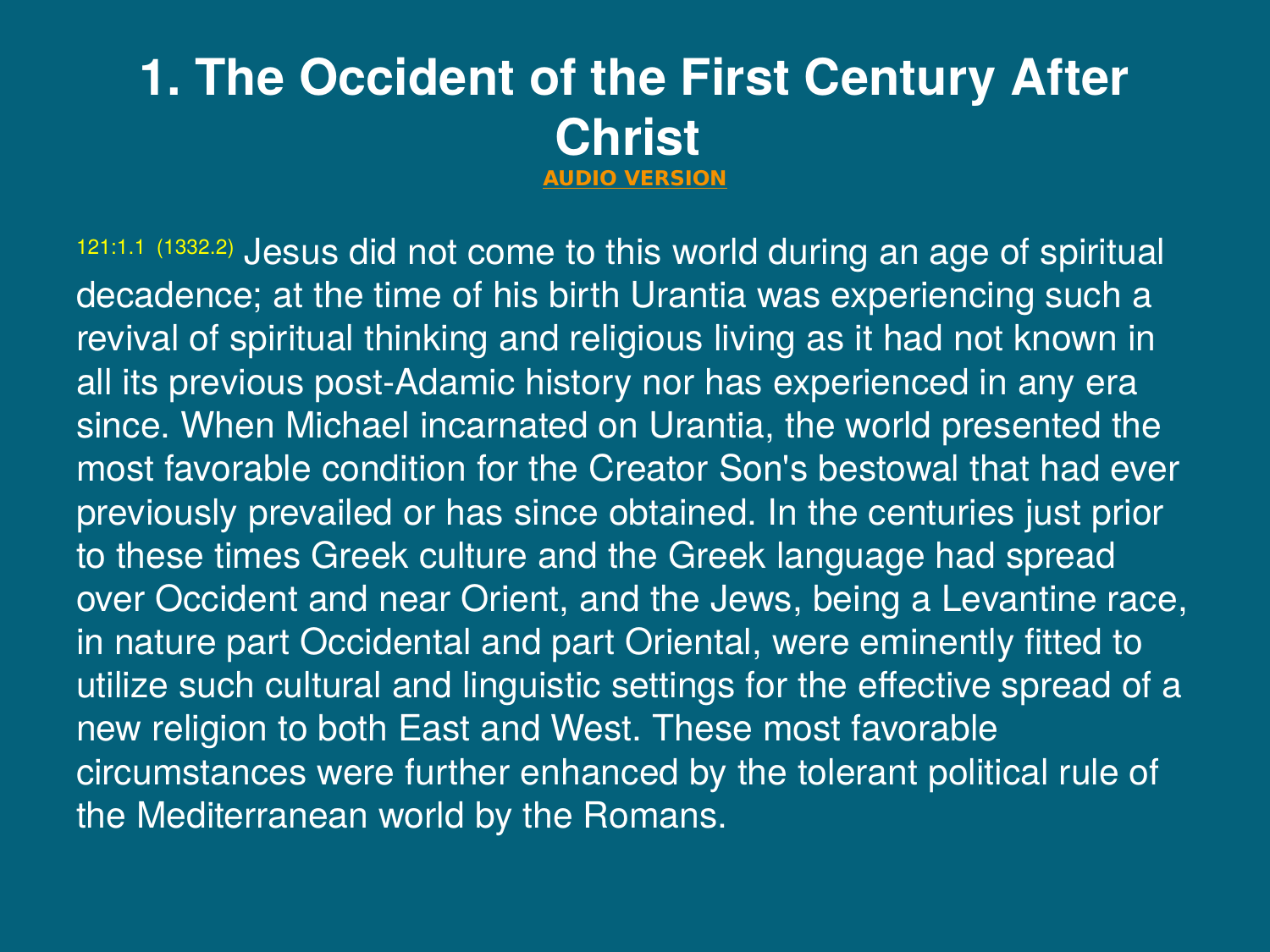

# 1. The Occident of the First Century After Christ  AUDIO VERSION
121:1.1 (1332.2) Jesus did not come to this world during an age of spiritual decadence; at the time of his birth Urantia was experiencing such a revival of spiritual thinking and religious living as it had not known in all its previous post-Adamic history nor has experienced in any era since. When Michael incarnated on Urantia, the world presented the most favorable condition for the Creator Son's bestowal that had ever previously prevailed or has since obtained. In the centuries just prior to these times Greek culture and the Greek language had spread over Occident and near Orient, and the Jews, being a Levantine race, in nature part Occidental and part Oriental, were eminently fitted to utilize such cultural and linguistic settings for the effective spread of a new religion to both East and West. These most favorable circumstances were further enhanced by the tolerant political rule of the Mediterranean world by the Romans.